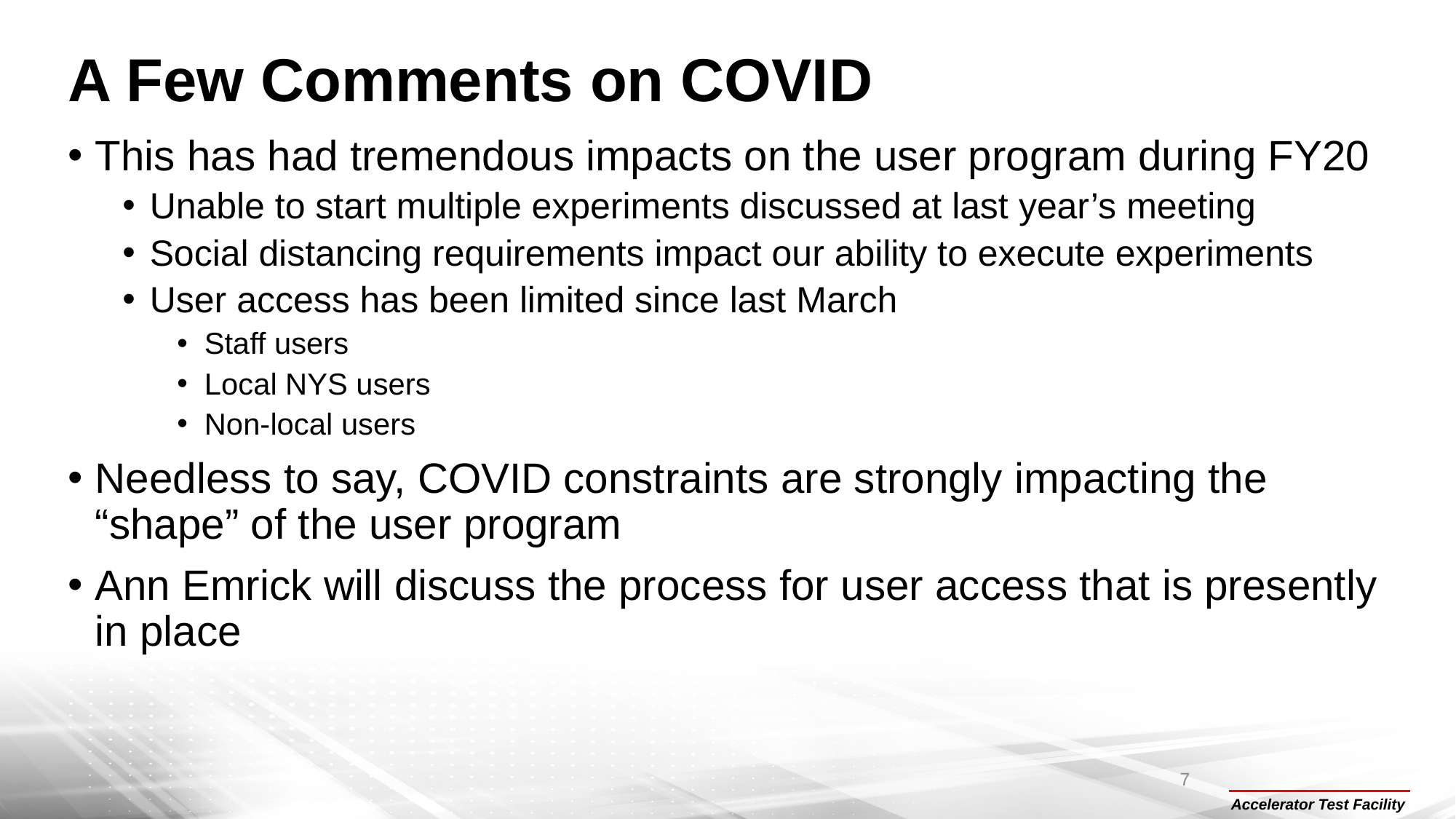

# A Few Comments on COVID
This has had tremendous impacts on the user program during FY20
Unable to start multiple experiments discussed at last year’s meeting
Social distancing requirements impact our ability to execute experiments
User access has been limited since last March
Staff users
Local NYS users
Non-local users
Needless to say, COVID constraints are strongly impacting the “shape” of the user program
Ann Emrick will discuss the process for user access that is presently in place

7